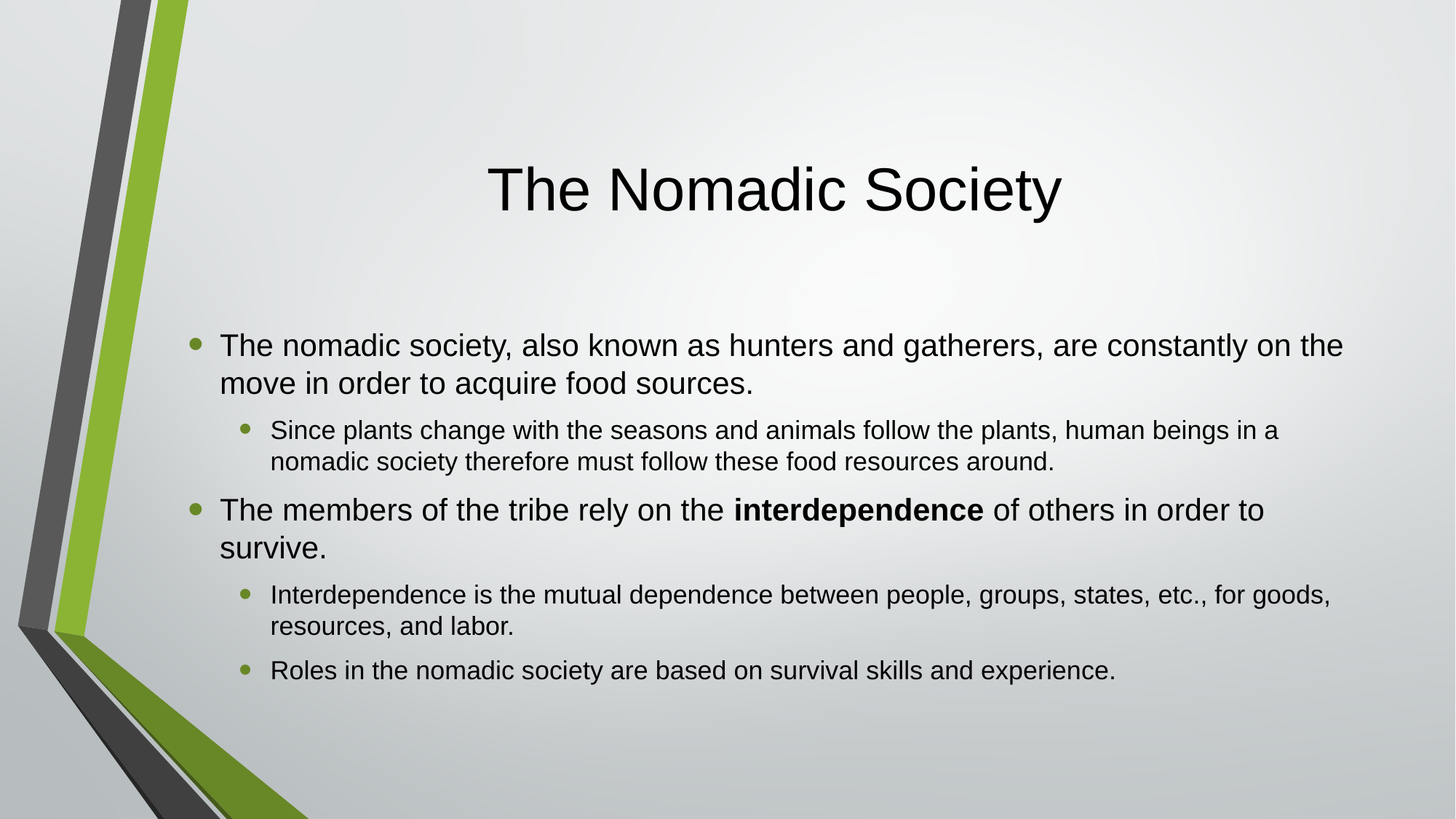

# The Nomadic Society
The nomadic society, also known as hunters and gatherers, are constantly on the move in order to acquire food sources.
Since plants change with the seasons and animals follow the plants, human beings in a nomadic society therefore must follow these food resources around.
The members of the tribe rely on the interdependence of others in order to survive.
Interdependence is the mutual dependence between people, groups, states, etc., for goods, resources, and labor.
Roles in the nomadic society are based on survival skills and experience.